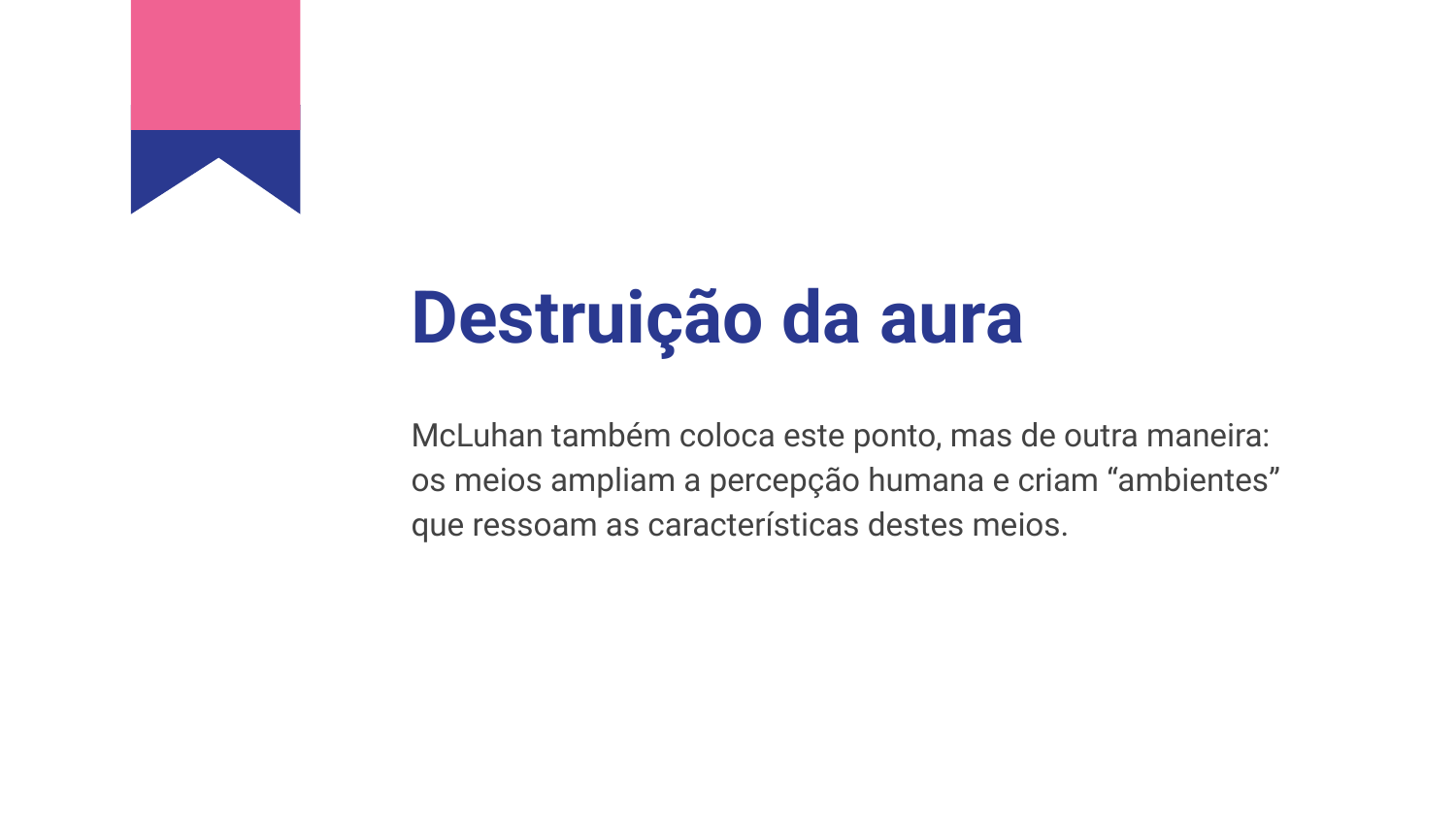

# Destruição da aura
McLuhan também coloca este ponto, mas de outra maneira: os meios ampliam a percepção humana e criam “ambientes” que ressoam as características destes meios.